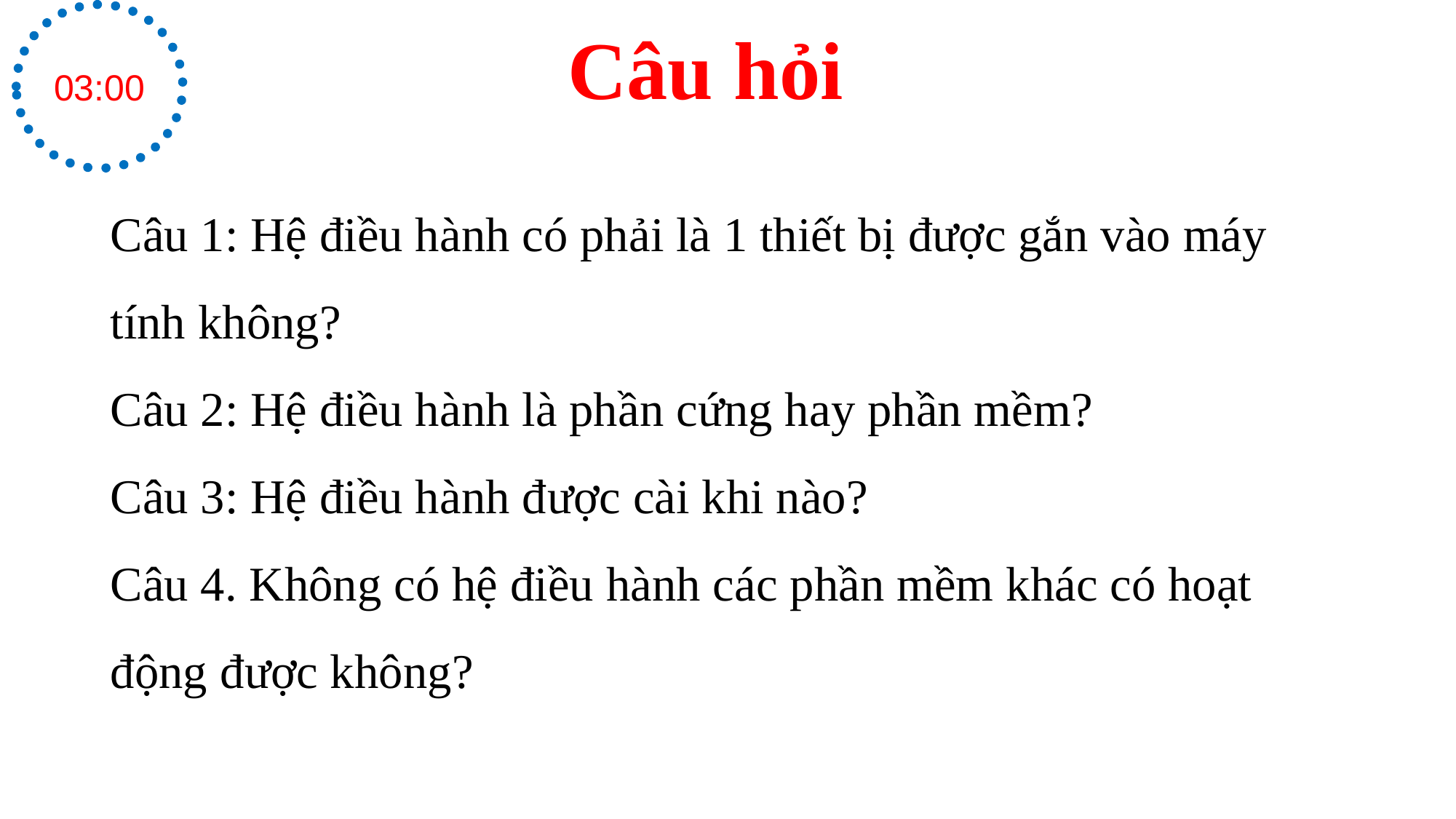

03:00
Câu hỏi
Câu 1: Hệ điều hành có phải là 1 thiết bị được gắn vào máy tính không?
Câu 2: Hệ điều hành là phần cứng hay phần mềm?
Câu 3: Hệ điều hành được cài khi nào?
Câu 4. Không có hệ điều hành các phần mềm khác có hoạt động được không?